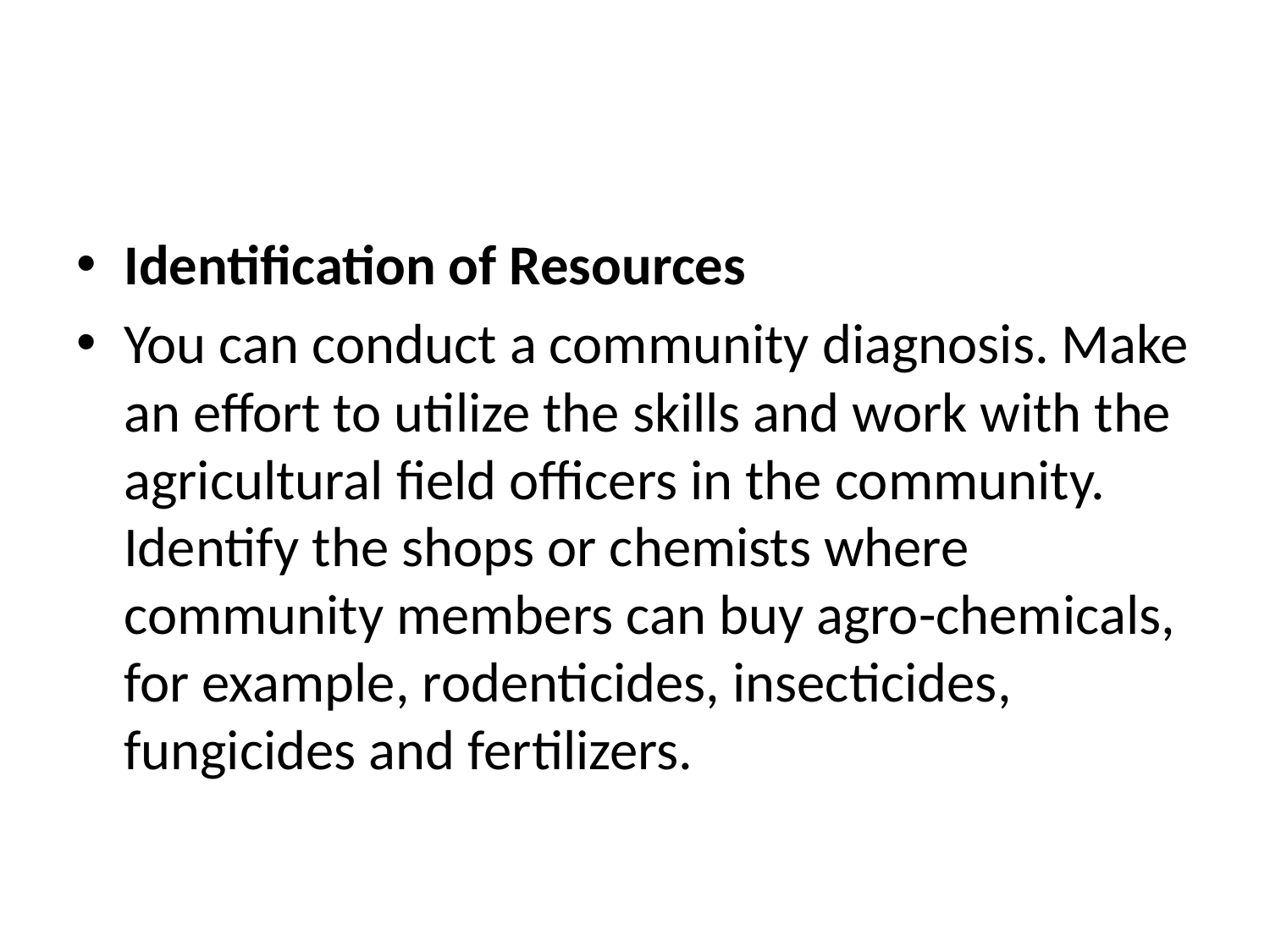

#
Identification of Resources
You can conduct a community diagnosis. Make an effort to utilize the skills and work with the agricultural field officers in the community. Identify the shops or chemists where community members can buy agro-chemicals, for example, rodenticides, insecticides, fungicides and fertilizers.